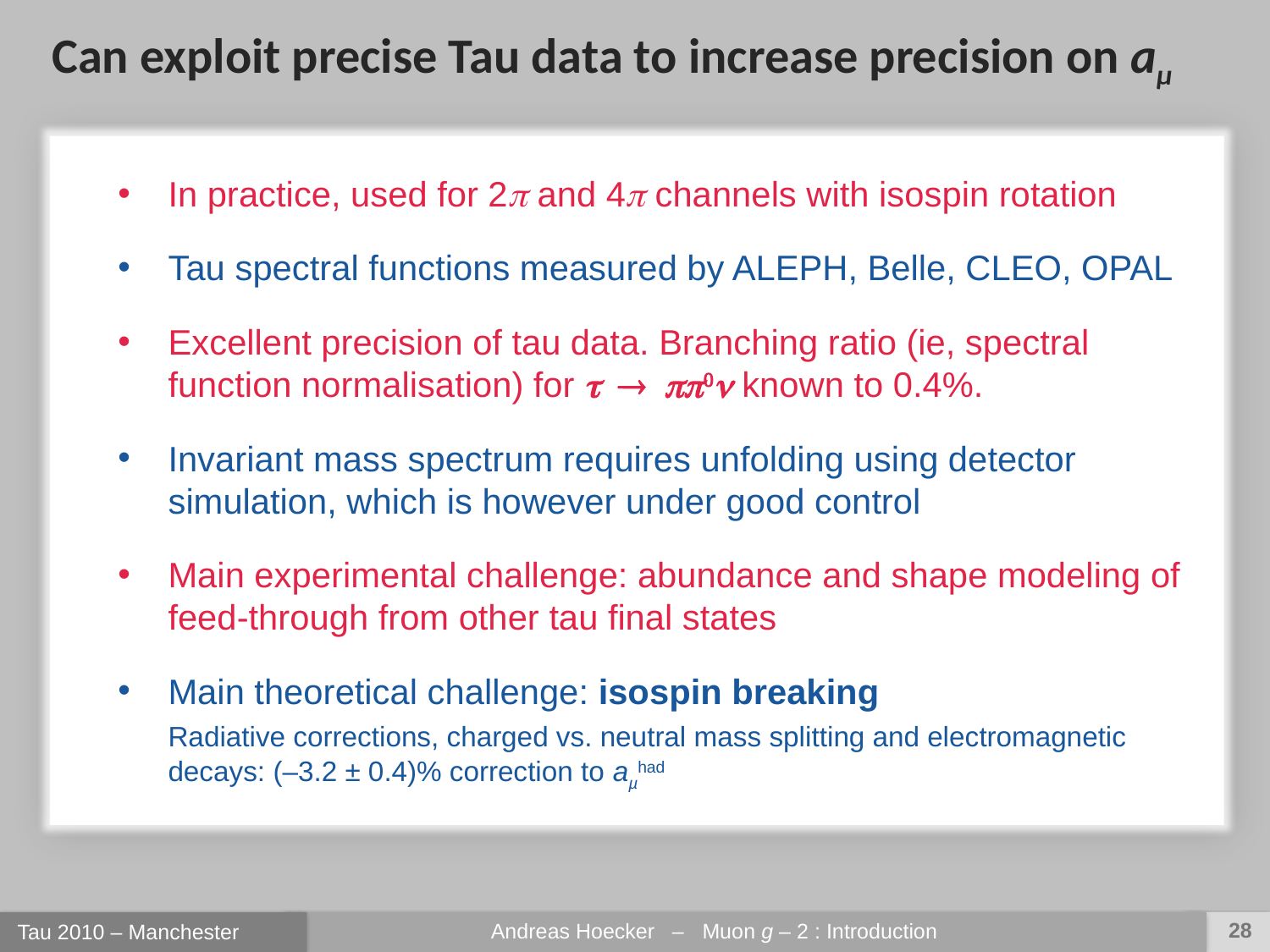

Can exploit precise Tau data to increase precision on aµ

In practice, used for 2π and 4π channels with isospin rotation
Tau spectral functions measured by ALEPH, Belle, CLEO, OPAL
Excellent precision of tau data. Branching ratio (ie, spectral function normalisation) for τ → ππ0ν known to 0.4%.
Invariant mass spectrum requires unfolding using detector simulation, which is however under good control
Main experimental challenge: abundance and shape modeling of feed-through from other tau final states
Main theoretical challenge: isospin breaking
	Radiative corrections, charged vs. neutral mass splitting and electromagnetic decays: (–3.2 ± 0.4)% correction to aµhad